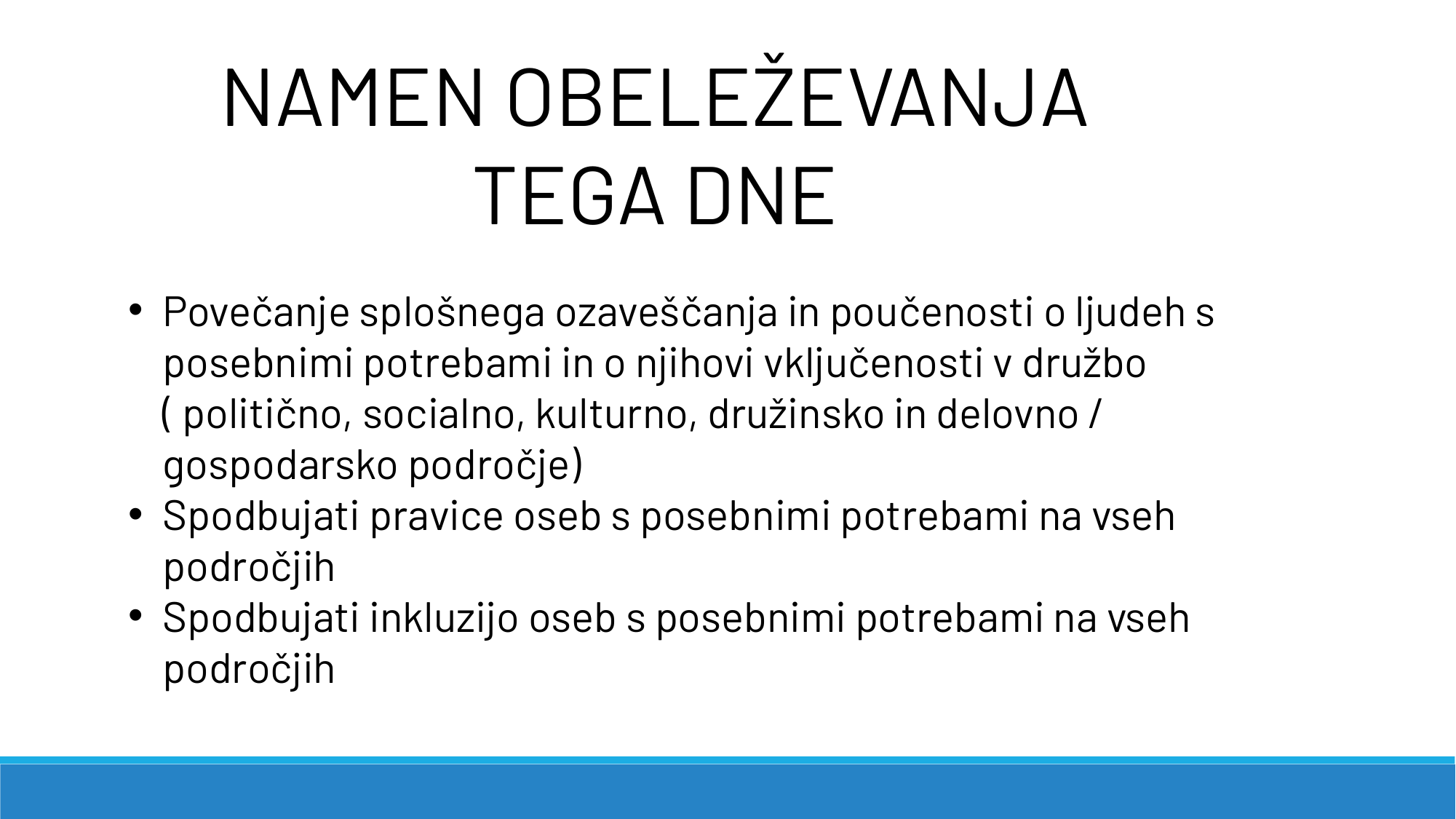

NAMEN OBELEŽEVANJA TEGA DNE
Povečanje splošnega ozaveščanja in poučenosti o ljudeh s posebnimi potrebami in o njihovi vključenosti v družbo ( politično, socialno, kulturno, družinsko in delovno / gospodarsko področje)
Spodbujati pravice oseb s posebnimi potrebami na vseh področjih
Spodbujati inkluzijo oseb s posebnimi potrebami na vseh področjih